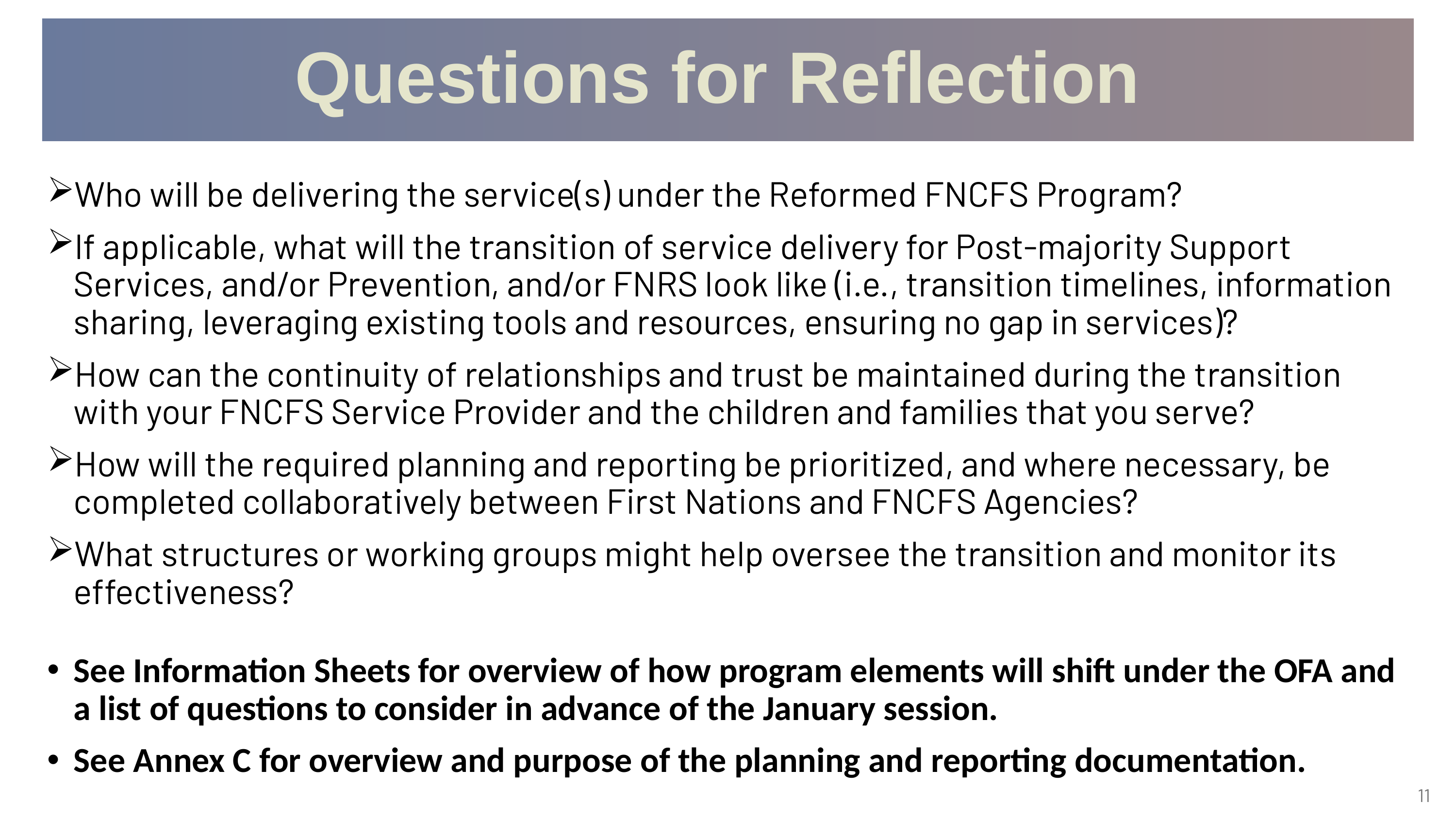

Questions for Reflection
Who will be delivering the service(s) under the Reformed FNCFS Program?
If applicable, what will the transition of service delivery for Post-majority Support Services, and/or Prevention, and/or FNRS look like (i.e., transition timelines, information sharing, leveraging existing tools and resources, ensuring no gap in services)?
How can the continuity of relationships and trust be maintained during the transition with your FNCFS Service Provider and the children and families that you serve?
How will the required planning and reporting be prioritized, and where necessary, be completed collaboratively between First Nations and FNCFS Agencies?
What structures or working groups might help oversee the transition and monitor its effectiveness?

See Information Sheets for overview of how program elements will shift under the OFA and a list of questions to consider in advance of the January session.
See Annex C for overview and purpose of the planning and reporting documentation.

11